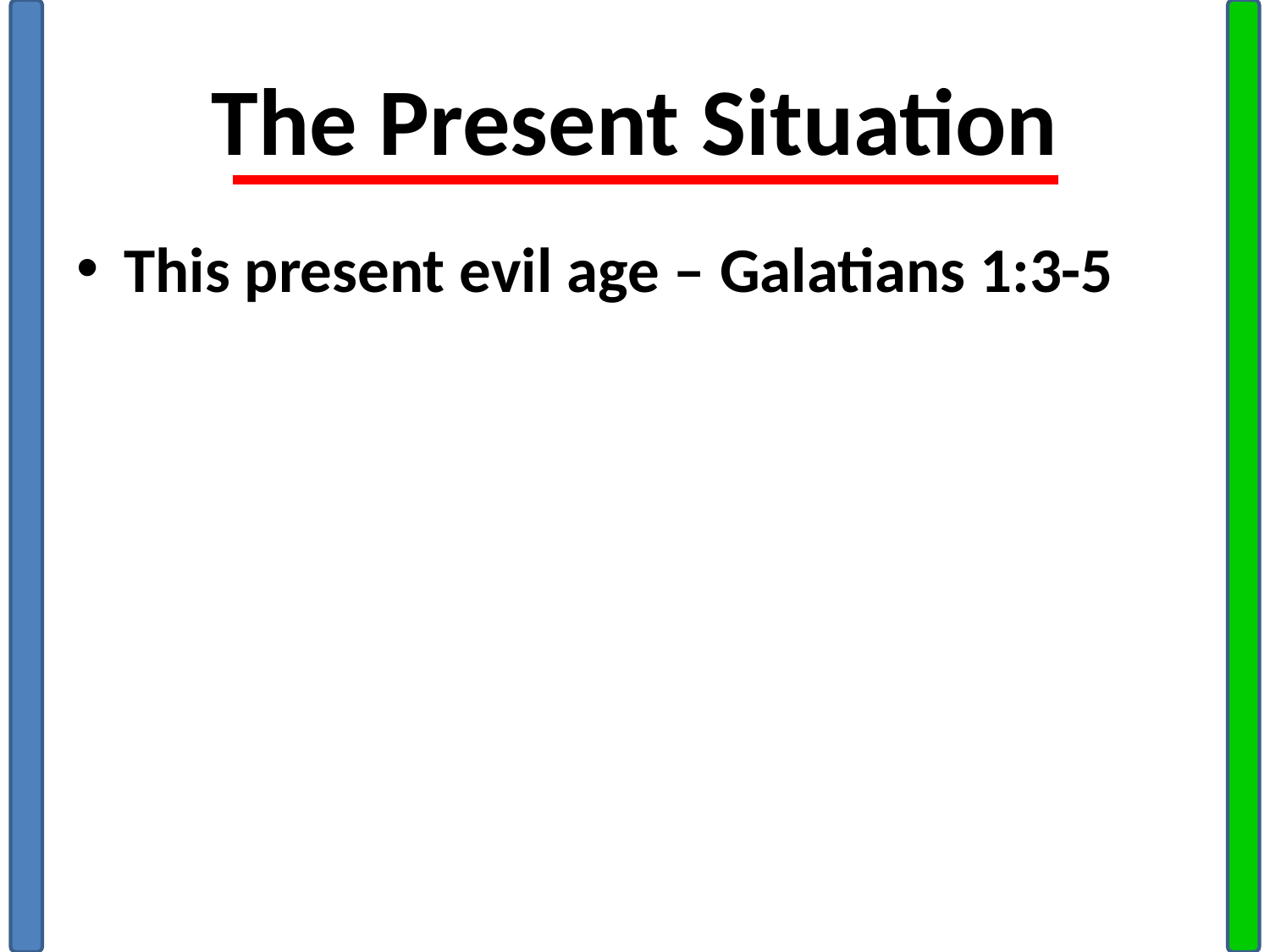

# The Present Situation
This present evil age – Galatians 1:3-5